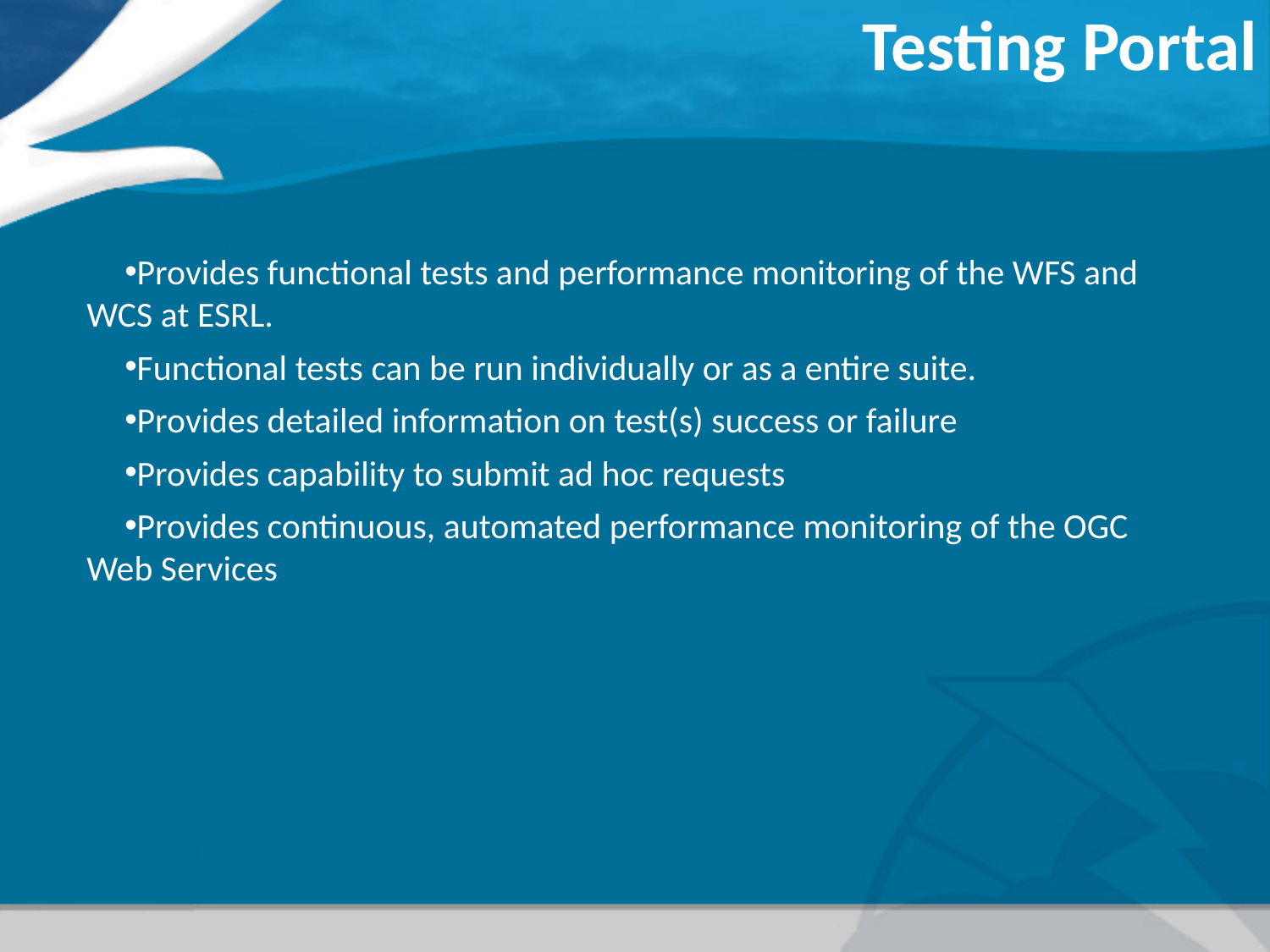

Testing Portal
Provides functional tests and performance monitoring of the WFS and WCS at ESRL.
Functional tests can be run individually or as a entire suite.
Provides detailed information on test(s) success or failure
Provides capability to submit ad hoc requests
Provides continuous, automated performance monitoring of the OGC Web Services